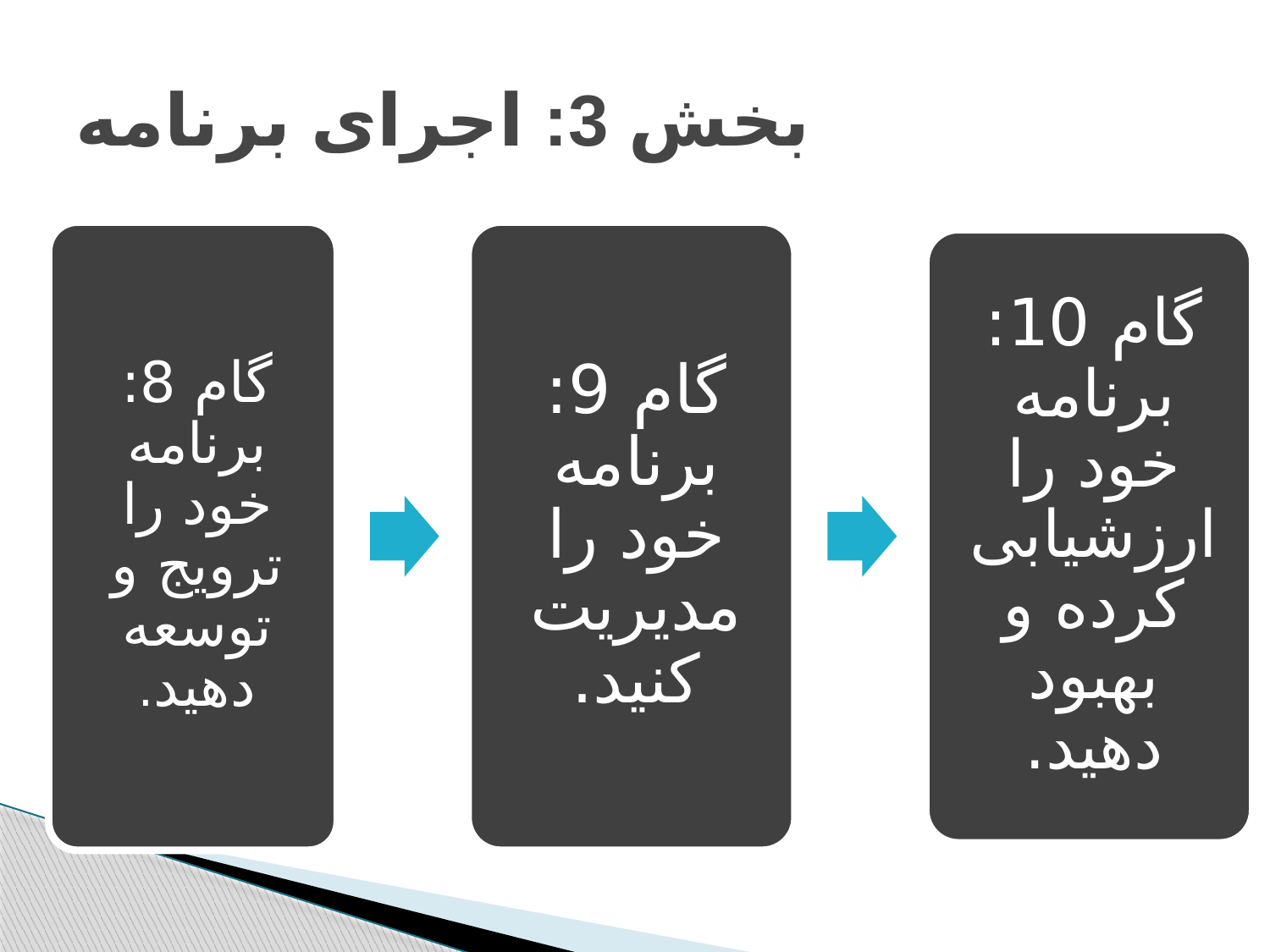

# بخش 3: اجرای برنامه
گام 8: برنامه­ خود را ترويج و توسعه دهيد.

گام 9: برنامه­ خود را مدیریت كنيد.

گام 10: برنامه خود را ارزشیابی کرده و بهبود دهيد.